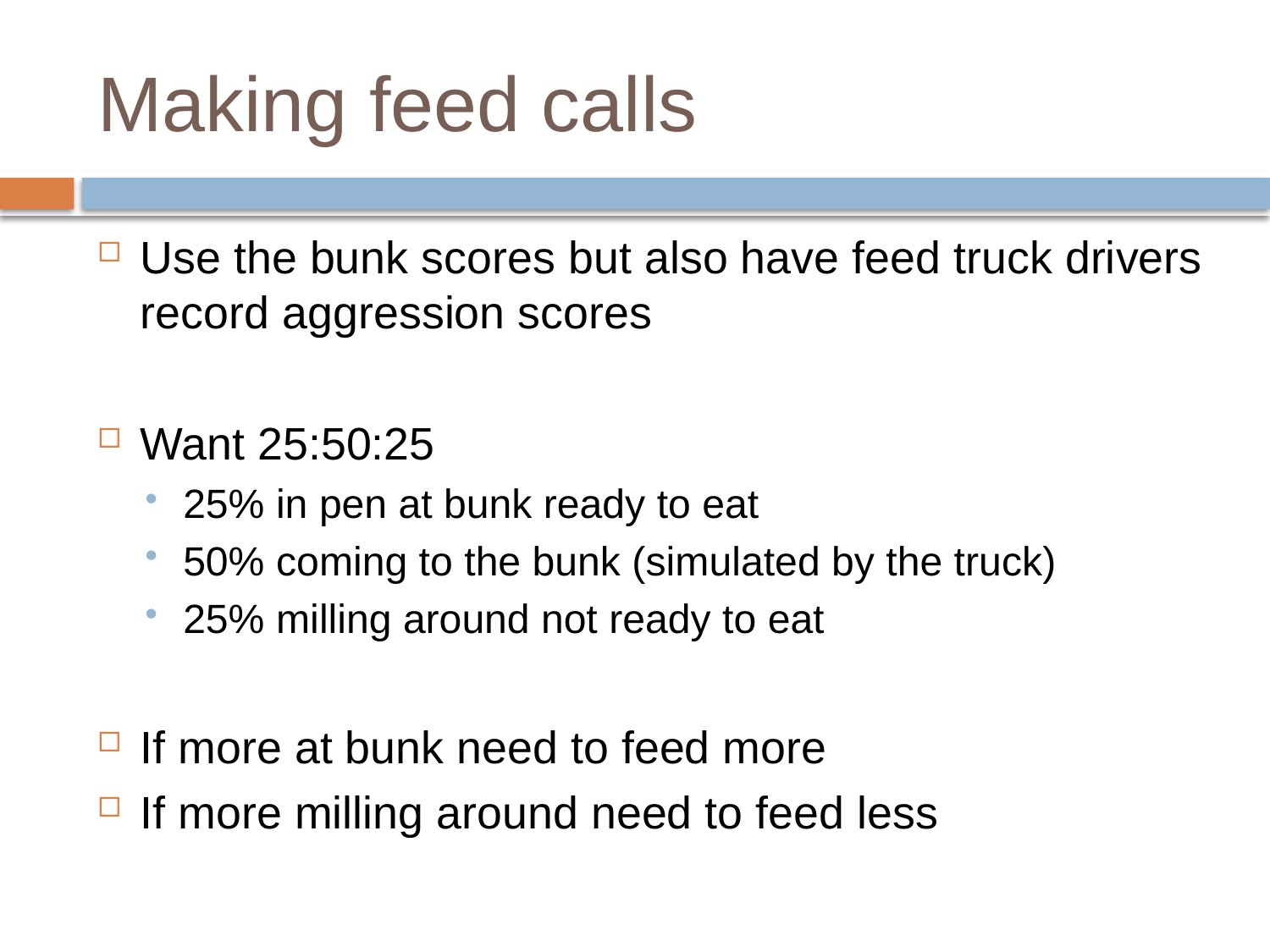

# Making feed calls
Use the bunk scores but also have feed truck drivers record aggression scores

Want 25:50:25
25% in pen at bunk ready to eat
50% coming to the bunk (simulated by the truck)
25% milling around not ready to eat

If more at bunk need to feed more
If more milling around need to feed less